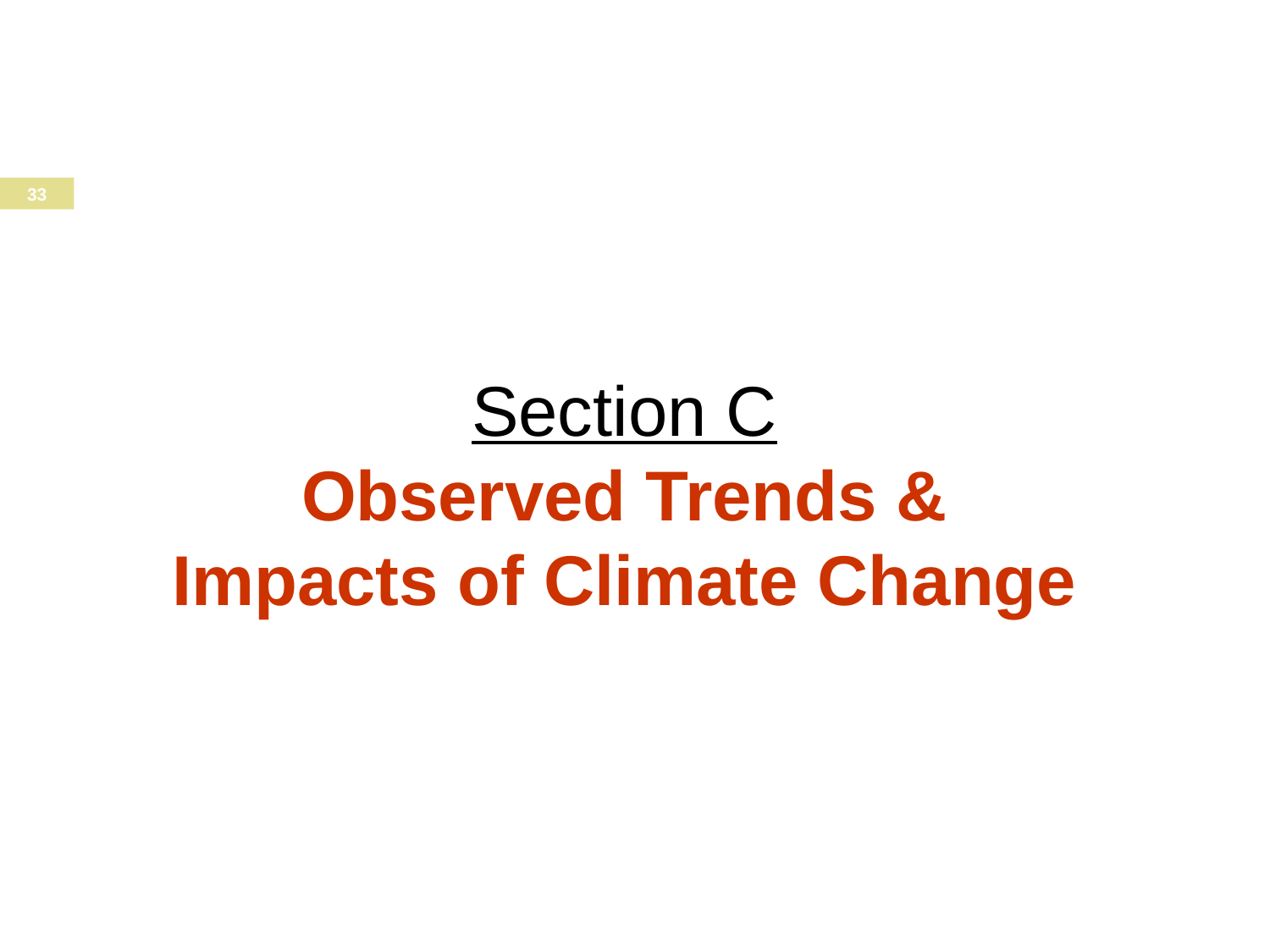

33

Section C
Observed Trends &
Impacts of Climate Change